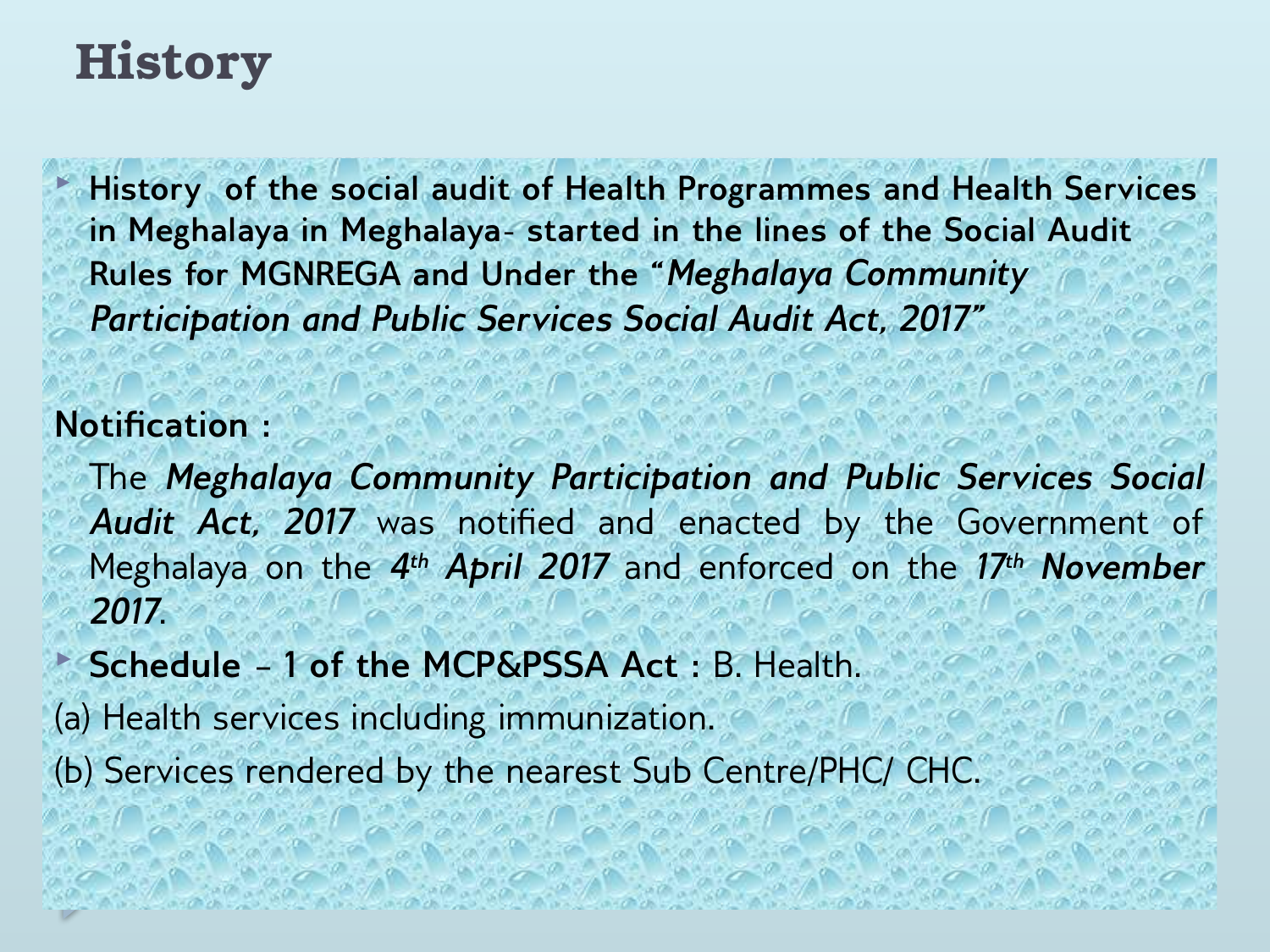

# History
History  of the social audit of Health Programmes and Health Services in Meghalaya in Meghalaya- started in the lines of the Social Audit Rules for MGNREGA and Under the “Meghalaya Community Participation and Public Services Social Audit Act, 2017”

Notification :
	The Meghalaya Community Participation and Public Services Social Audit Act, 2017 was notified and enacted by the Government of Meghalaya on the 4th April 2017 and enforced on the 17th November 2017.
Schedule – 1 of the MCP&PSSA Act : B. Health.
(a) Health services including immunization.
(b) Services rendered by the nearest Sub Centre/PHC/ CHC.